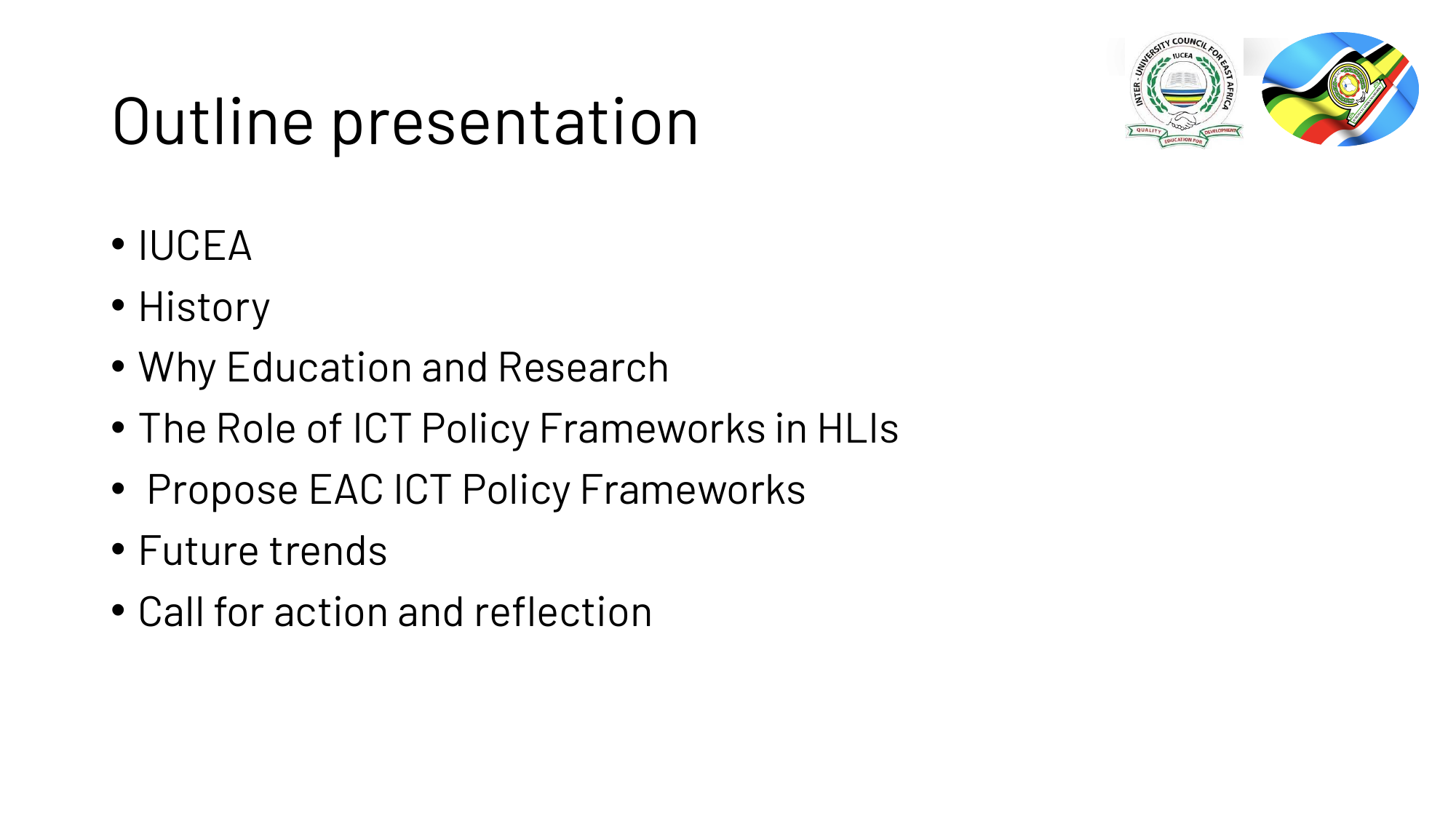

# Outline presentation
IUCEA
History
Why Education and Research
The Role of ICT Policy Frameworks in HLIs
 Propose EAC ICT Policy Frameworks
Future trends
Call for action and reflection